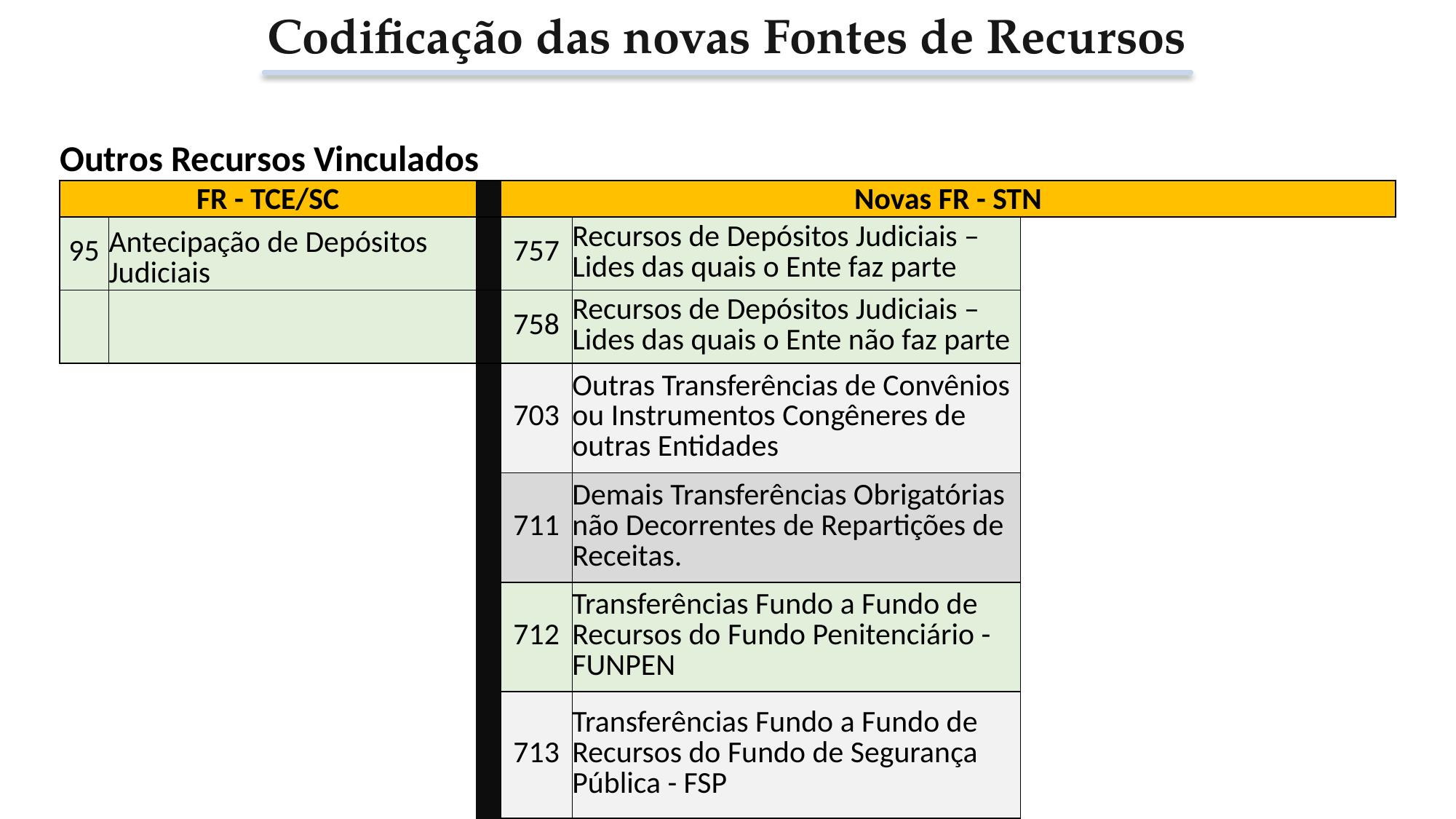

Codificação das novas Fontes de Recursos
| Outros Recursos Vinculados |  |  |  |  |  |
| --- | --- | --- | --- | --- | --- |
| FR - TCE/SC |  |  | Novas FR - STN |  |  |
| 95 | Antecipação de Depósitos Judiciais |  | 757 | Recursos de Depósitos Judiciais – Lides das quais o Ente faz parte |  |
|  |  |  | 758 | Recursos de Depósitos Judiciais – Lides das quais o Ente não faz parte |  |
|  |  |  | 703 | Outras Transferências de Convênios ou Instrumentos Congêneres de outras Entidades |  |
|  |  |  | 711 | Demais Transferências Obrigatórias não Decorrentes de Repartições de Receitas. |  |
|  |  |  | 712 | Transferências Fundo a Fundo de Recursos do Fundo Penitenciário - FUNPEN |  |
|  |  |  | 713 | Transferências Fundo a Fundo de Recursos do Fundo de Segurança Pública - FSP |  |
|  |  |  | 714 | Transferências Fundo a Fundo de Recursos do Fundo de Amparo ao Trabalhador - FAT |  |
|  |  |  | 749 | Outras vinculações de transferências |  |
|  |  |  | 760 | Recursos de Emolumentos, Taxas e Custas |  |
|  |  |  | 761 | Recursos Vinculados ao Fundo de Combate e Erradicação da Pobreza |  |
|  |  |  | 860 | Recursos Extraorçamentários Vinculados a Precatórios |  |
|  |  |  | 861 | Recursos Extraorçamentários Vinculados a Depósitos Judiciais |  |
|  |  |  | 862 | Recursos de Depósitos de Terceiros |  |
|  |  |  | 869 | Outros Recursos Extraorçamentários |  |
|  |  |  | 880 | Recursos Próprios dos Consórcios |  |
|  |  |  | 898 | Recursos a Classificar |  |
|  |  |  | 899 | Outros Recursos Vinculados |  |